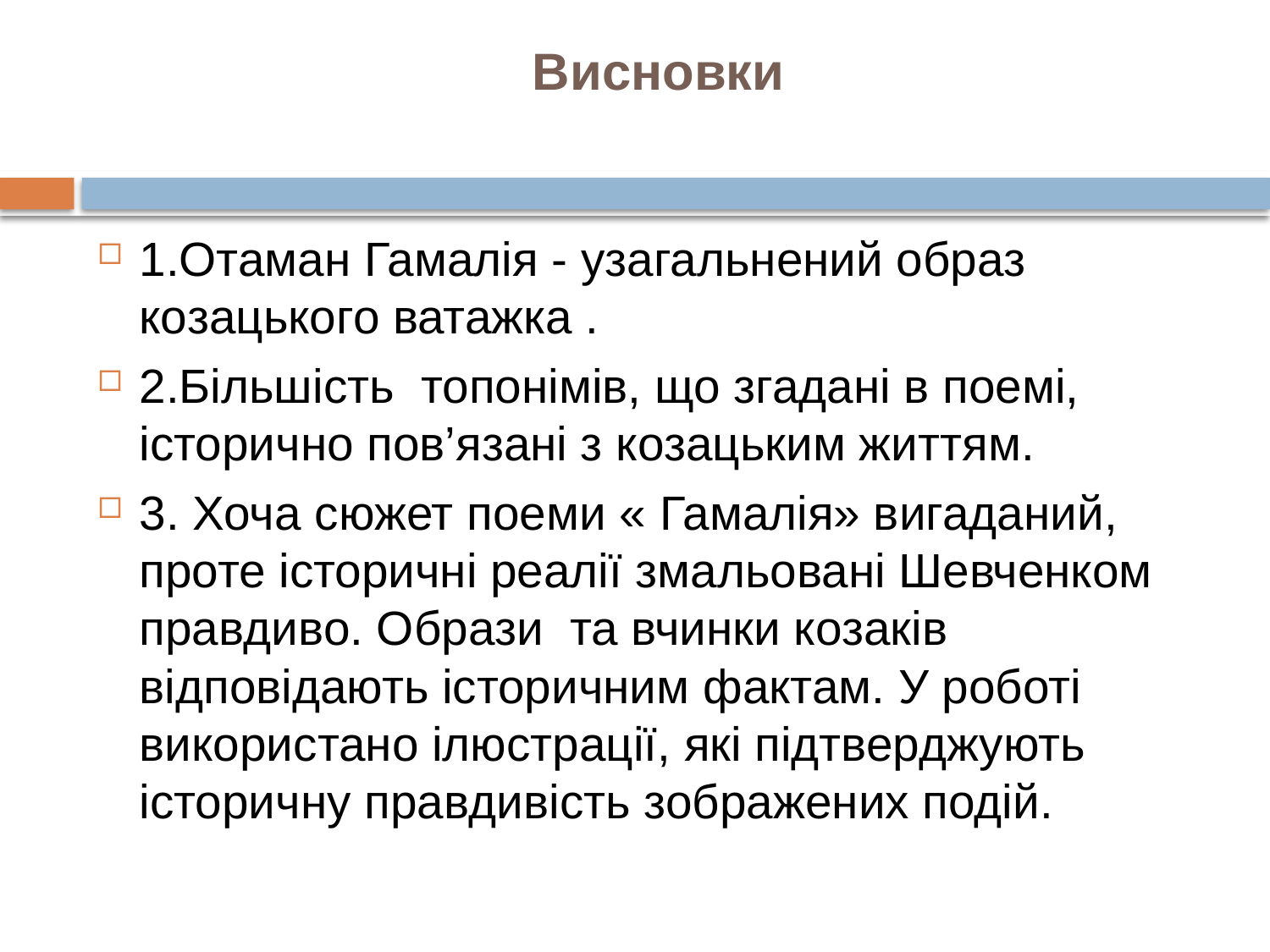

# Висновки
1.Отаман Гамалія - узагальнений образ козацького ватажка .
2.Більшість  топонімів, що згадані в поемі, історично пов’язані з козацьким життям.
3. Хоча сюжет поеми « Гамалія» вигаданий, проте історичні реалії змальовані Шевченком правдиво. Образи  та вчинки козаків відповідають історичним фактам. У роботі використано ілюстрації, які підтверджують історичну правдивість зображених подій.